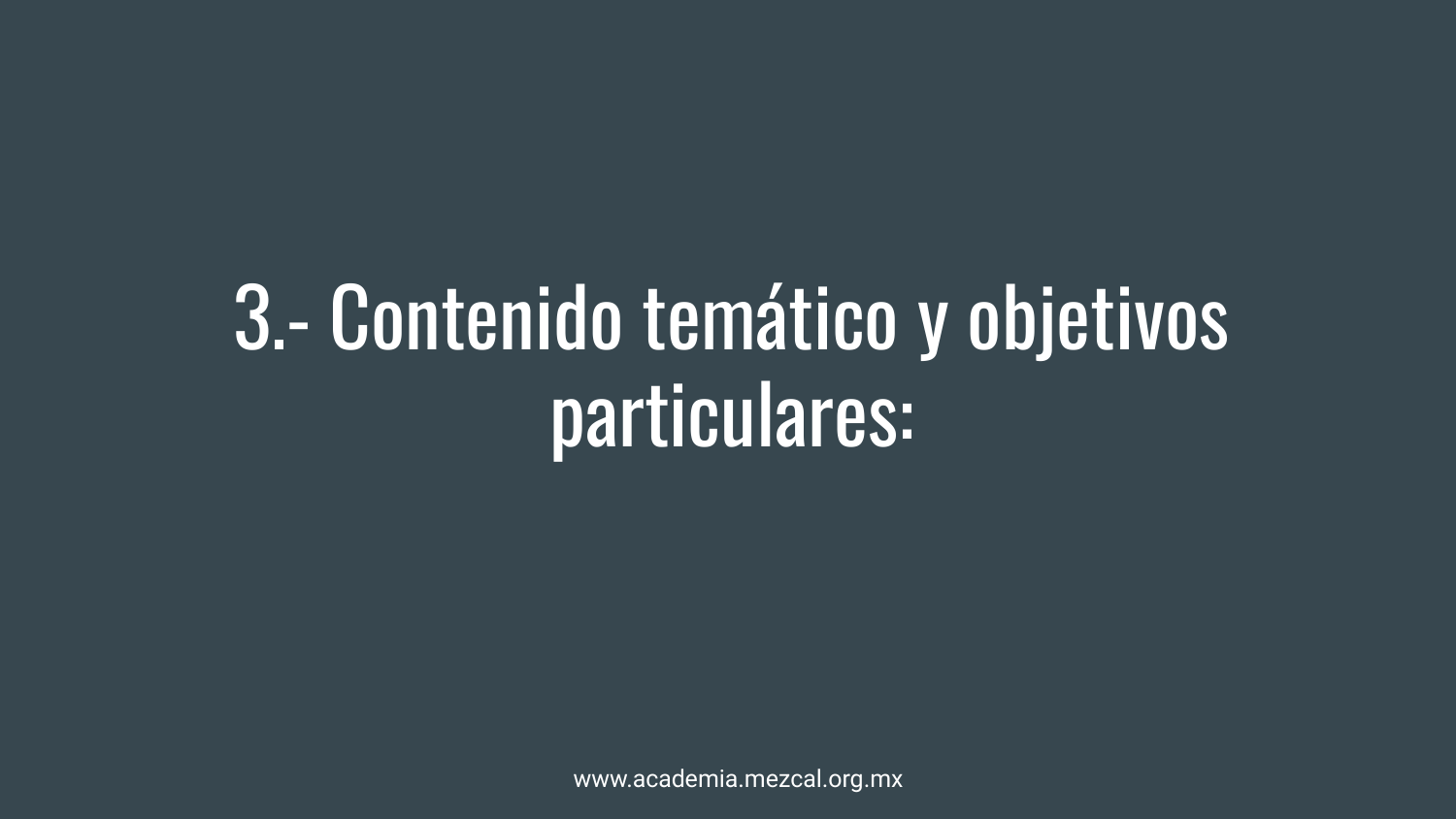

# 3.- Contenido temático y objetivos particulares:
www.academia.mezcal.org.mx